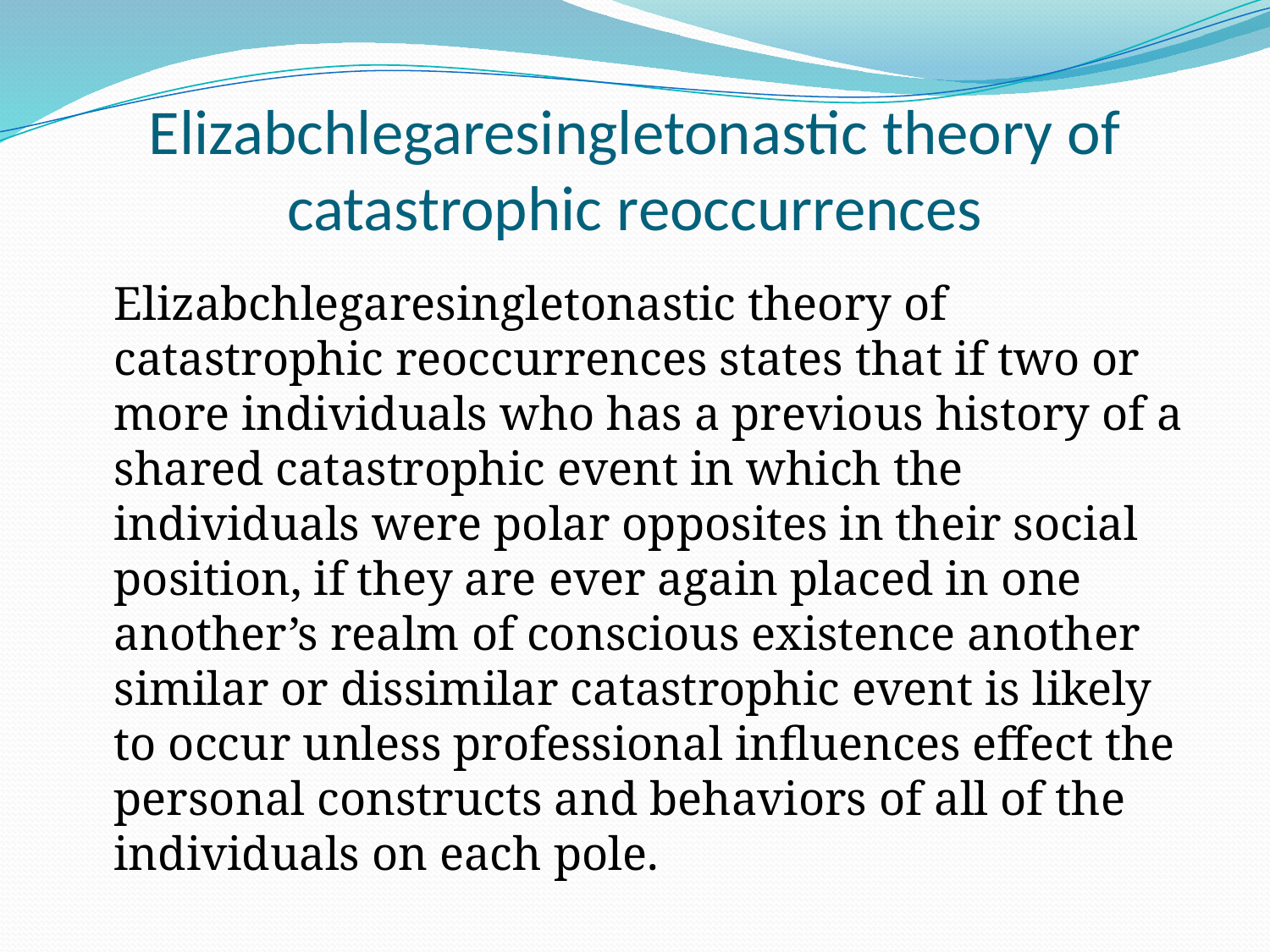

# Elizabchlegaresingletonastic theory of catastrophic reoccurrences
	Elizabchlegaresingletonastic theory of catastrophic reoccurrences states that if two or more individuals who has a previous history of a shared catastrophic event in which the individuals were polar opposites in their social position, if they are ever again placed in one another’s realm of conscious existence another similar or dissimilar catastrophic event is likely to occur unless professional influences effect the personal constructs and behaviors of all of the individuals on each pole.